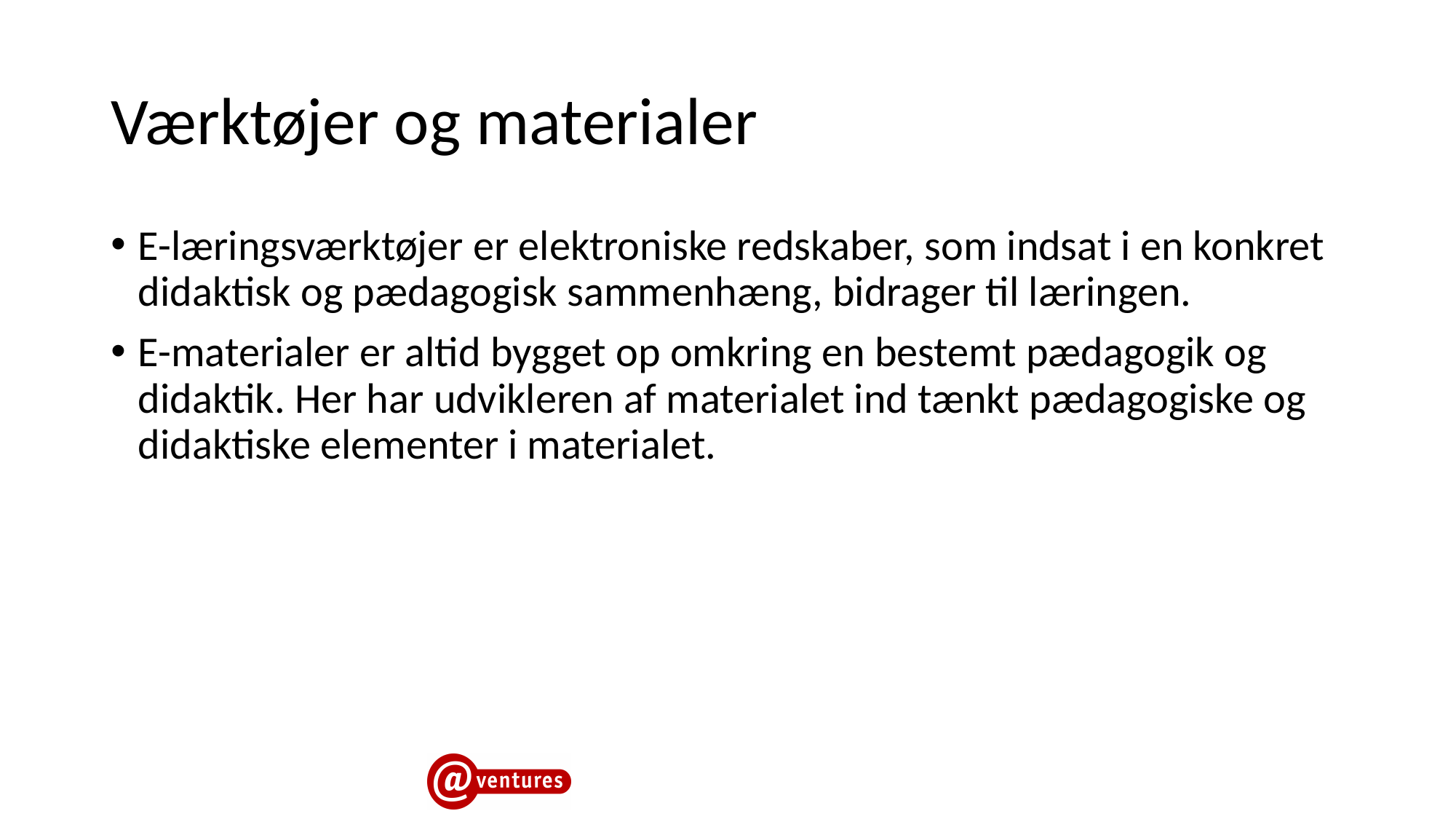

# Værktøjer og materialer
E-læringsværktøjer er elektroniske redskaber, som indsat i en konkret didaktisk og pædagogisk sammenhæng, bidrager til læringen.
E-materialer er altid bygget op omkring en bestemt pædagogik og didaktik. Her har udvikleren af materialet ind tænkt pædagogiske og didaktiske elementer i materialet.